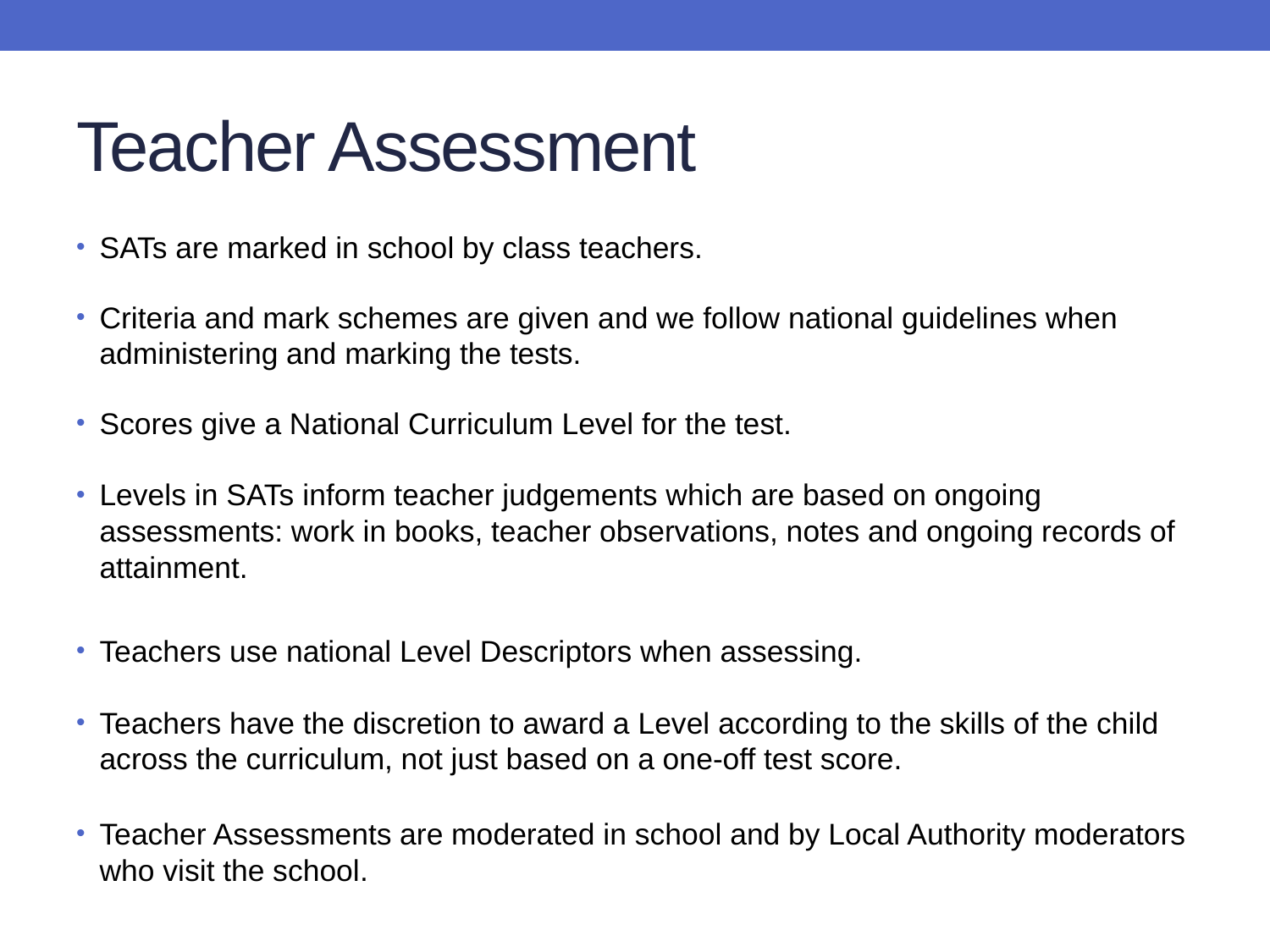

# Teacher Assessment
SATs are marked in school by class teachers.

Criteria and mark schemes are given and we follow national guidelines when administering and marking the tests.

Scores give a National Curriculum Level for the test.

Levels in SATs inform teacher judgements which are based on ongoing assessments: work in books, teacher observations, notes and ongoing records of attainment.

Teachers use national Level Descriptors when assessing.

Teachers have the discretion to award a Level according to the skills of the child across the curriculum, not just based on a one-off test score.

Teacher Assessments are moderated in school and by Local Authority moderators who visit the school.